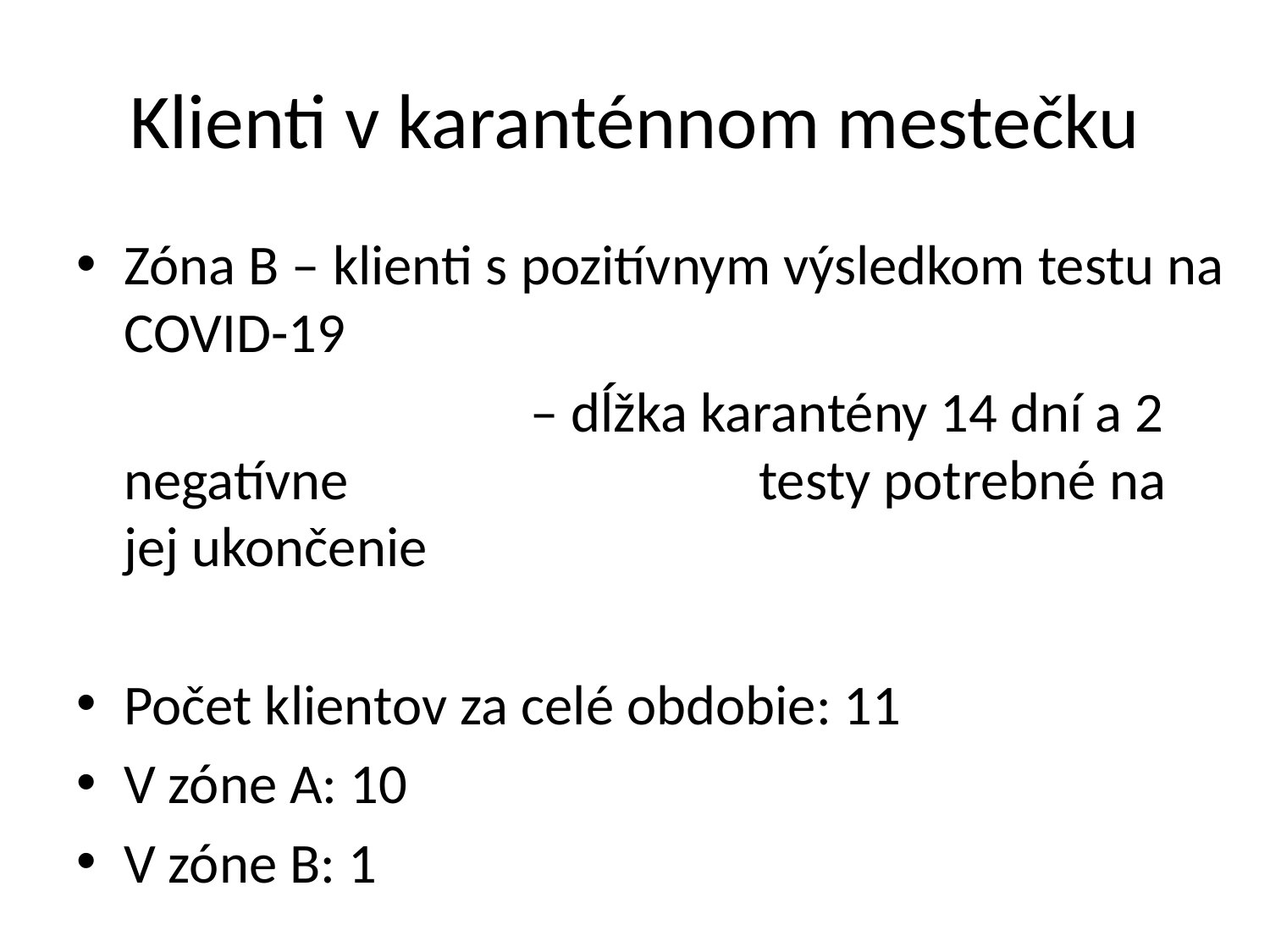

# Klienti v karanténnom mestečku
Zóna B – klienti s pozitívnym výsledkom testu na COVID-19
				  – dĺžka karantény 14 dní a 2 negatívne 				testy potrebné na jej ukončenie

Počet klientov za celé obdobie: 11
V zóne A: 10
V zóne B: 1